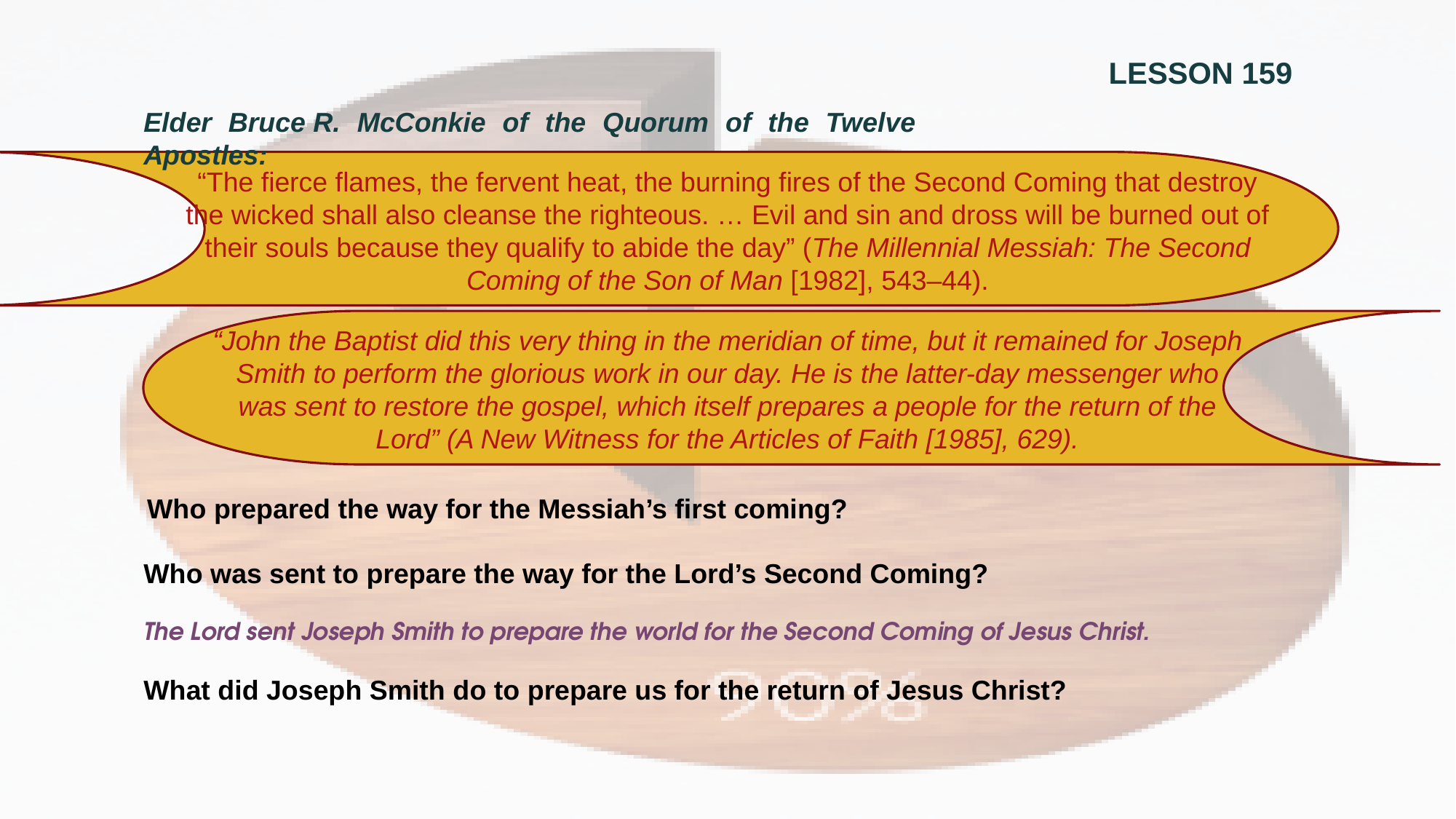

LESSON 159
Elder Bruce R. McConkie of the Quorum of the Twelve Apostles:

“The fierce flames, the fervent heat, the burning fires of the Second Coming that destroy the wicked shall also cleanse the righteous. … Evil and sin and dross will be burned out of their souls because they qualify to abide the day” (The Millennial Messiah: The Second Coming of the Son of Man [1982], 543–44).

“John the Baptist did this very thing in the meridian of time, but it remained for Joseph Smith to perform the glorious work in our day. He is the latter-day messenger who was sent to restore the gospel, which itself prepares a people for the return of the Lord” (A New Witness for the Articles of Faith [1985], 629).
Who prepared the way for the Messiah’s first coming?
Who was sent to prepare the way for the Lord’s Second Coming?
The Lord sent Joseph Smith to prepare the world for the Second Coming of Jesus Christ.
What did Joseph Smith do to prepare us for the return of Jesus Christ?